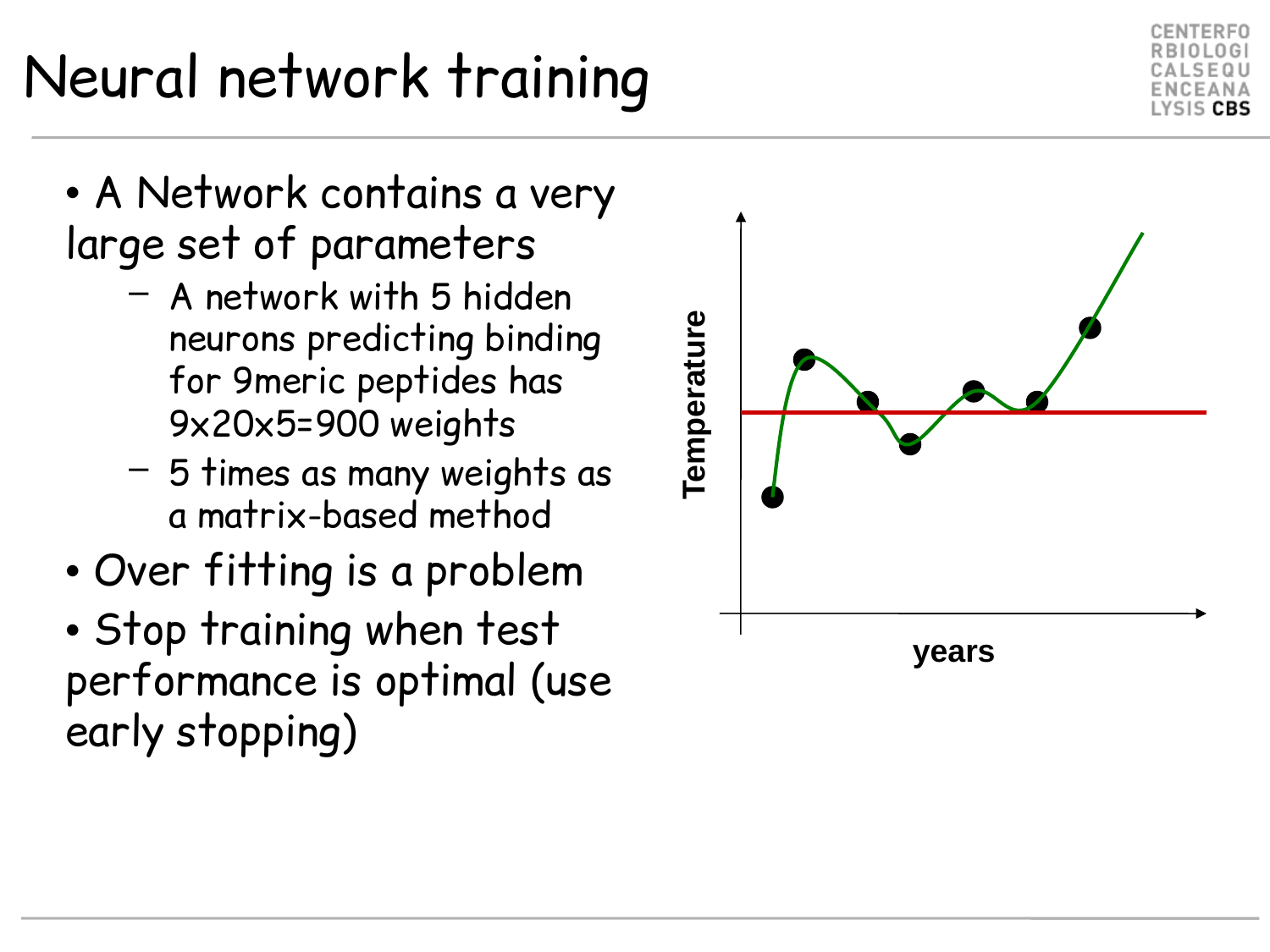

# Neural network training
 A Network contains a very large set of parameters
A network with 5 hidden neurons predicting binding for 9meric peptides has 9x20x5=900 weights
5 times as many weights as a matrix-based method
 Over fitting is a problem
 Stop training when test performance is optimal (use early stopping)

Temperature

years